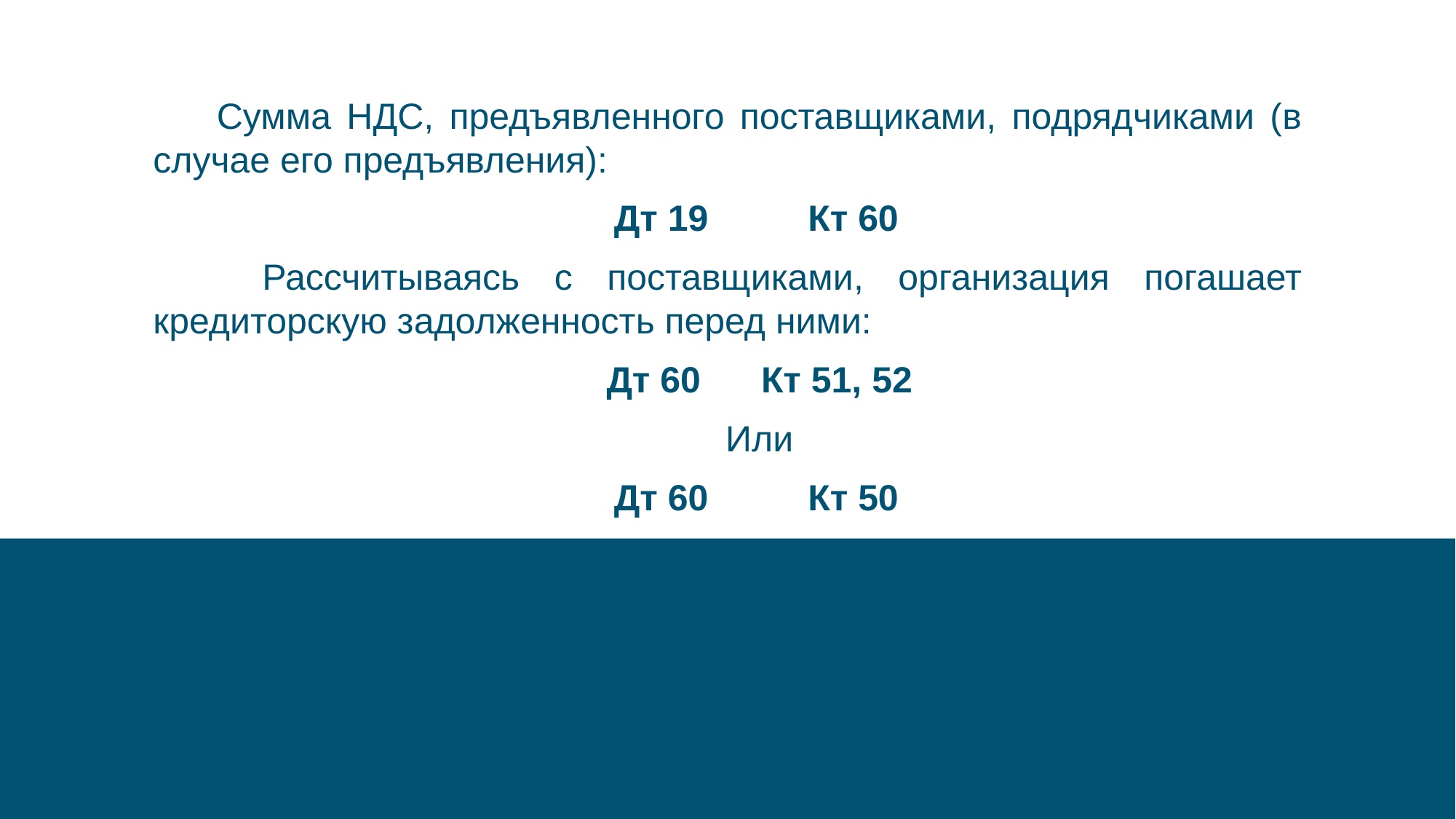

Сумма НДС, предъявленного поставщиками, подрядчиками (в случае его предъявления):
                                       Дт 19	Кт 60
	Рассчитываясь с поставщиками, организация погашает кредиторскую задолженность перед ними:
Дт 60	Кт 51, 52
Или
                                       Дт 60	Кт 50